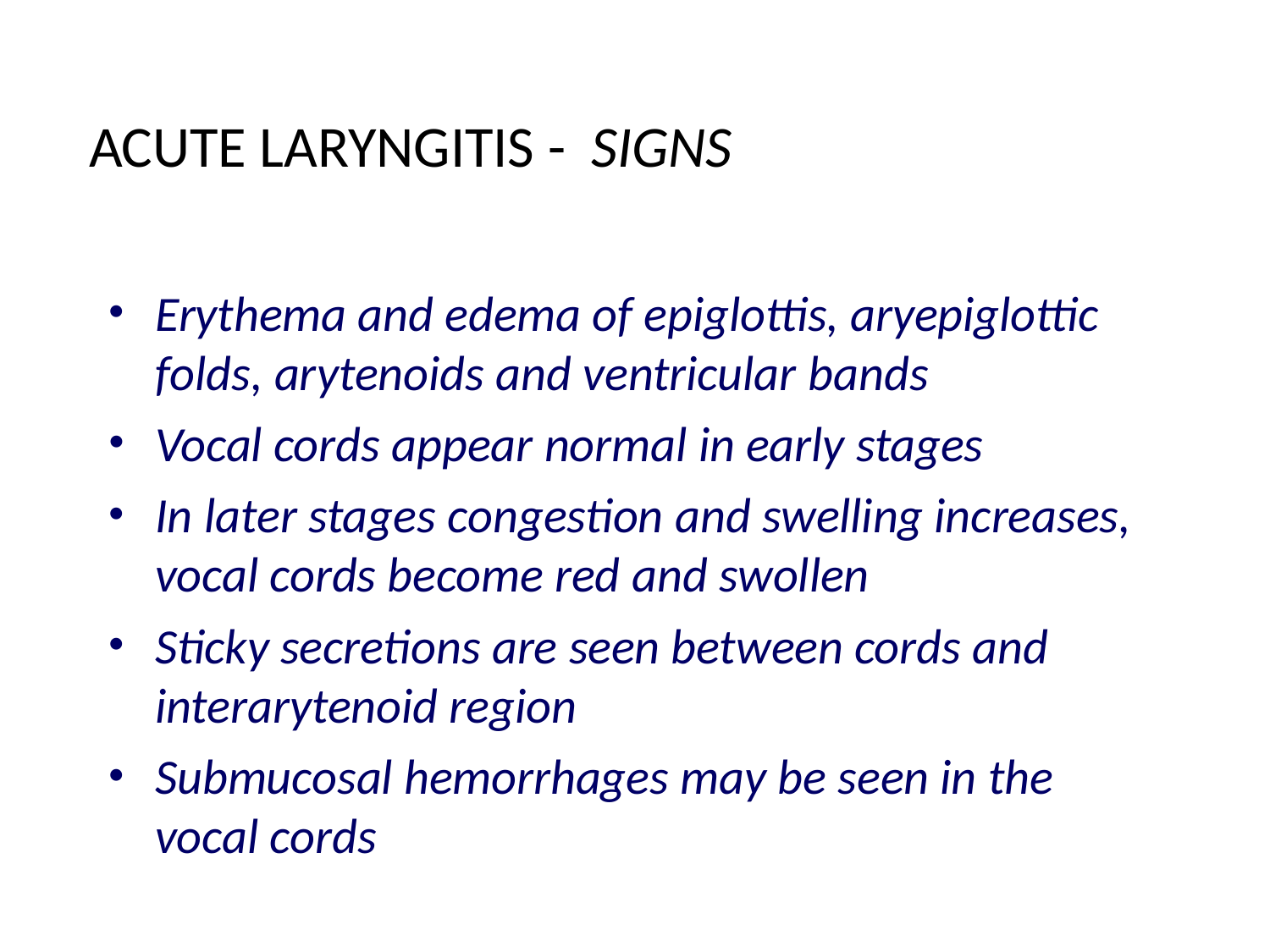

# ACUTE LARYNGITIS -  SIGNS
Erythema and edema of epiglottis, aryepiglottic  folds, arytenoids and ventricular bands
Vocal cords appear normal in early stages
In later stages congestion and swelling increases,  vocal cords become red and swollen
Sticky secretions are seen between cords and  interarytenoid region
Submucosal hemorrhages may be seen in the  vocal cords